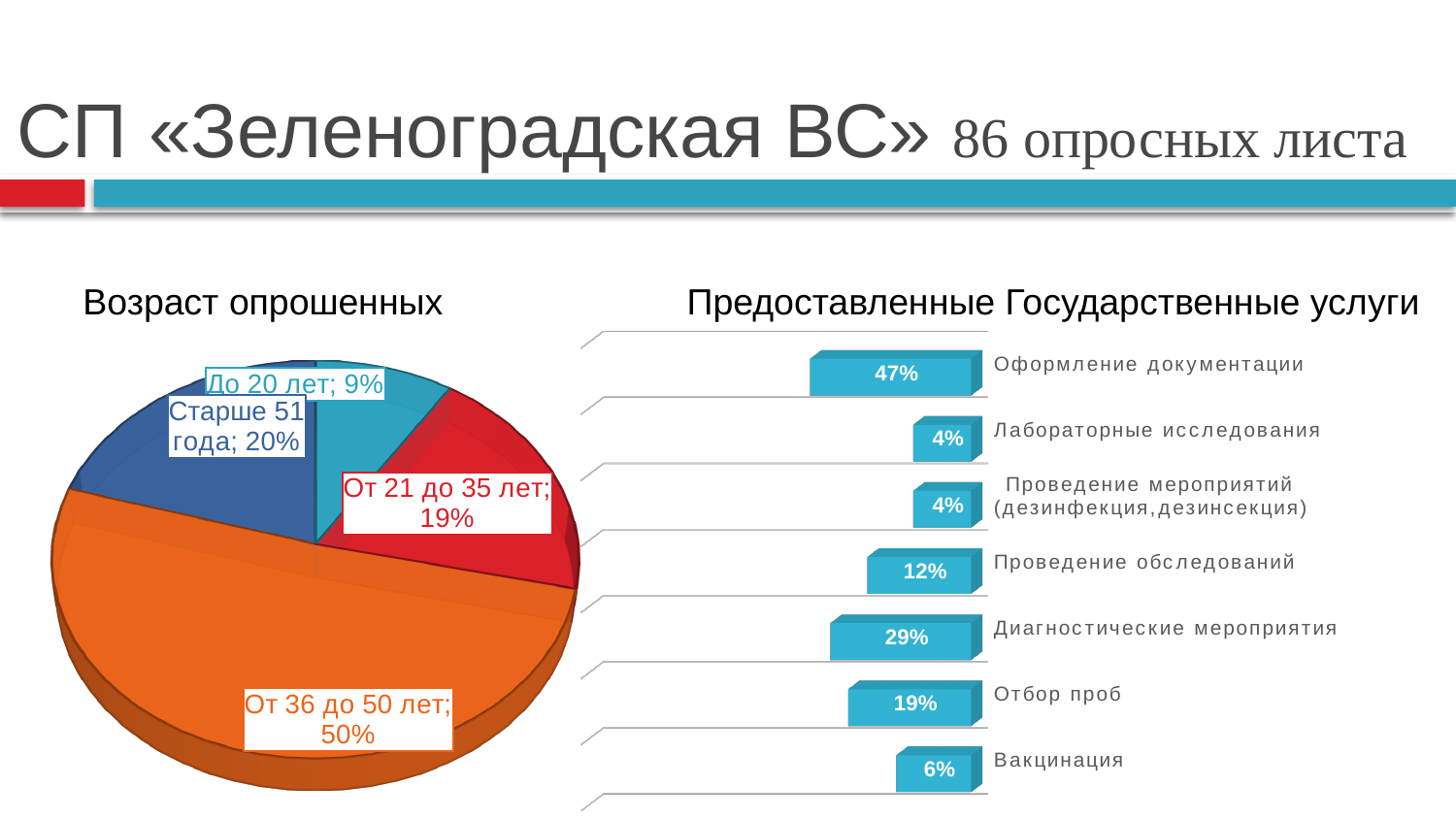

# СП «Зеленоградская ВС» 86 опросных листа
Возраст опрошенных                        Предоставленные Государственные услуги

[unsupported chart]

[unsupported chart]